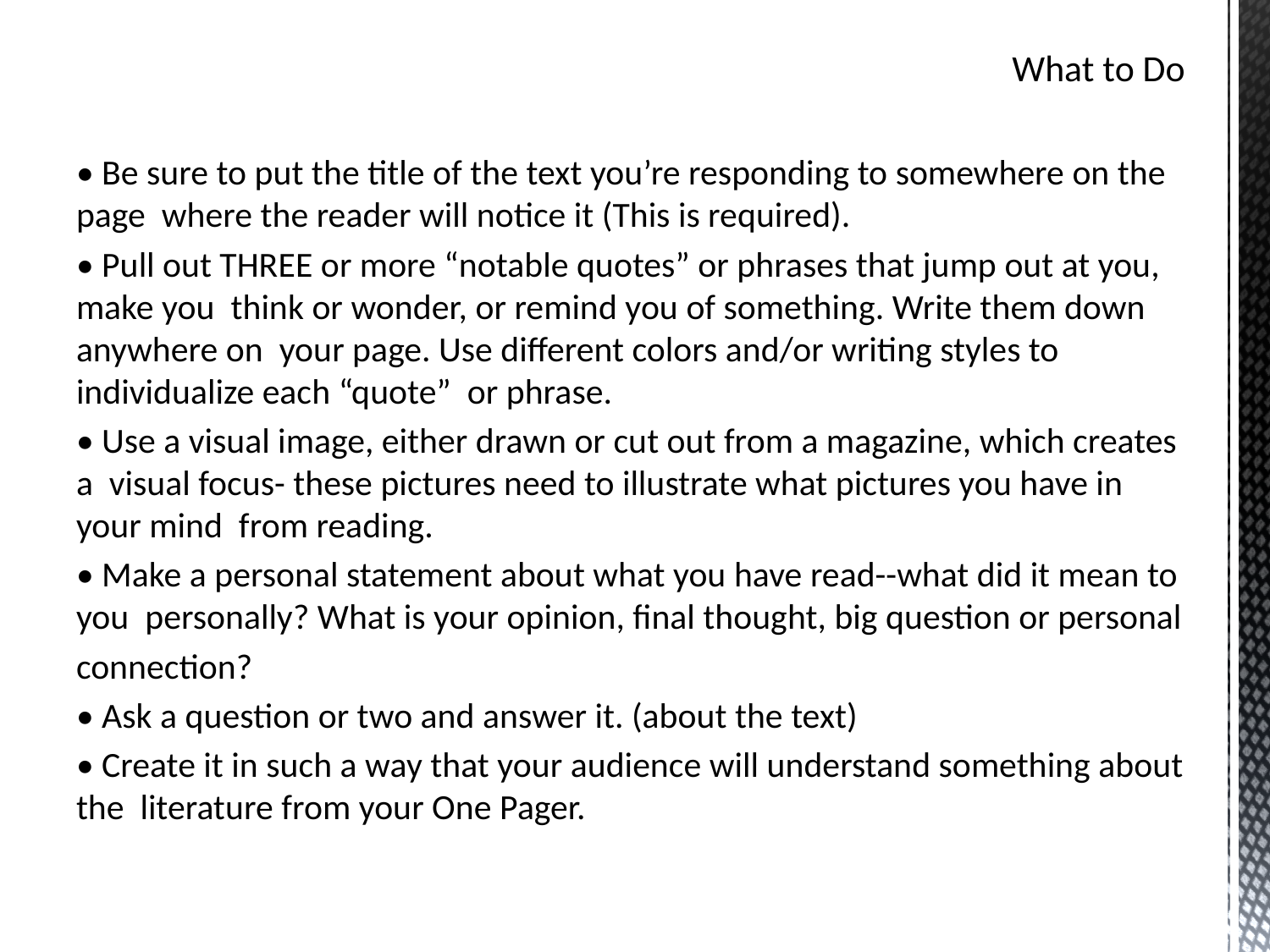

# What to Do
• Be sure to put the title of the text you’re responding to somewhere on the page  where the reader will notice it (This is required).
• Pull out THREE or more “notable quotes” or phrases that jump out at you, make you  think or wonder, or remind you of something. Write them down anywhere on  your page. Use different colors and/or writing styles to individualize each “quote”  or phrase.
• Use a visual image, either drawn or cut out from a magazine, which creates a  visual focus- these pictures need to illustrate what pictures you have in your mind  from reading.
• Make a personal statement about what you have read--what did it mean to you  personally? What is your opinion, final thought, big question or personal
connection?
• Ask a question or two and answer it. (about the text)
• Create it in such a way that your audience will understand something about the  literature from your One Pager.